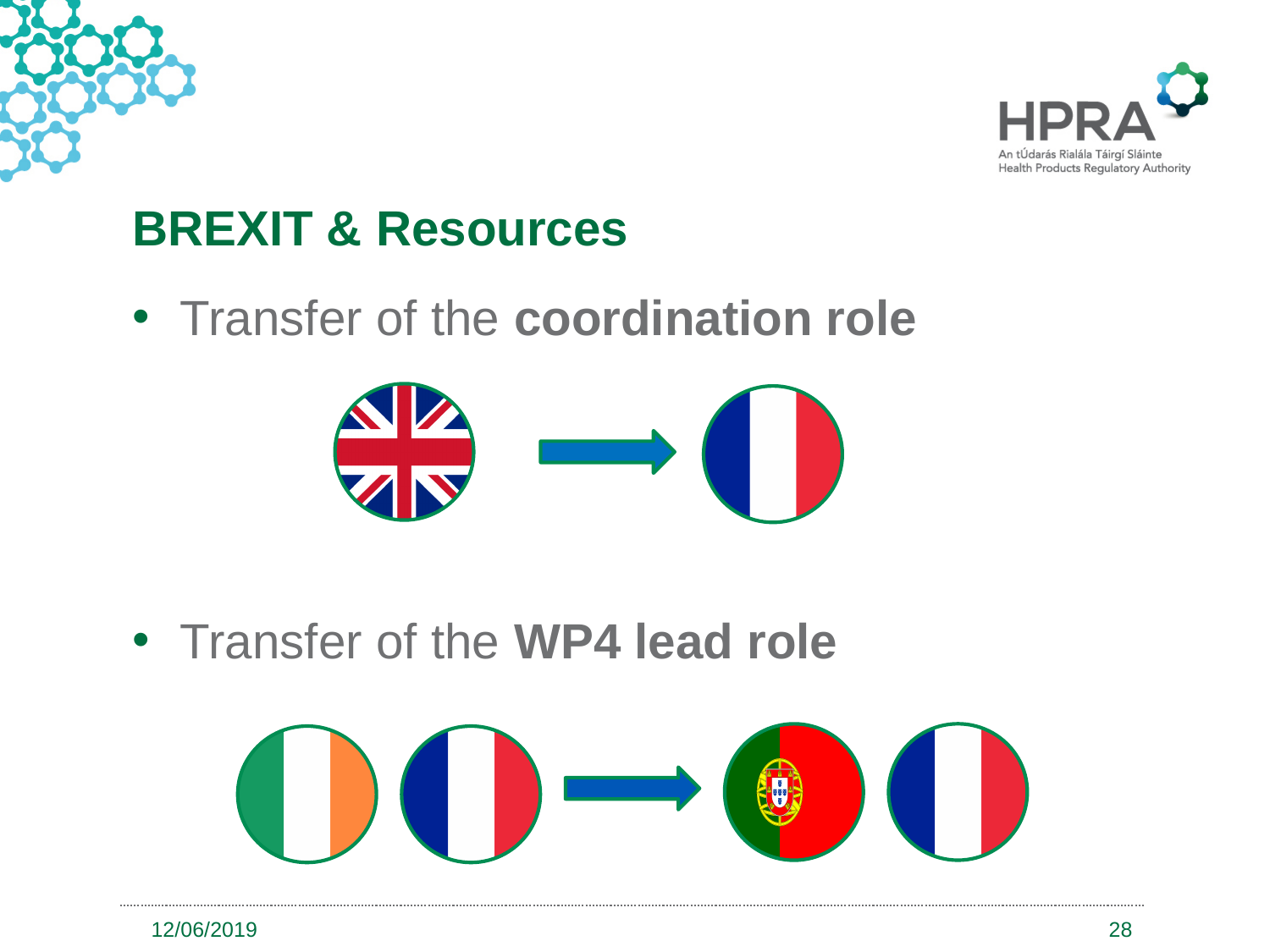

# BREXIT & Resources
Transfer of the coordination role

Transfer of the WP4 lead role

12/06/2019
28